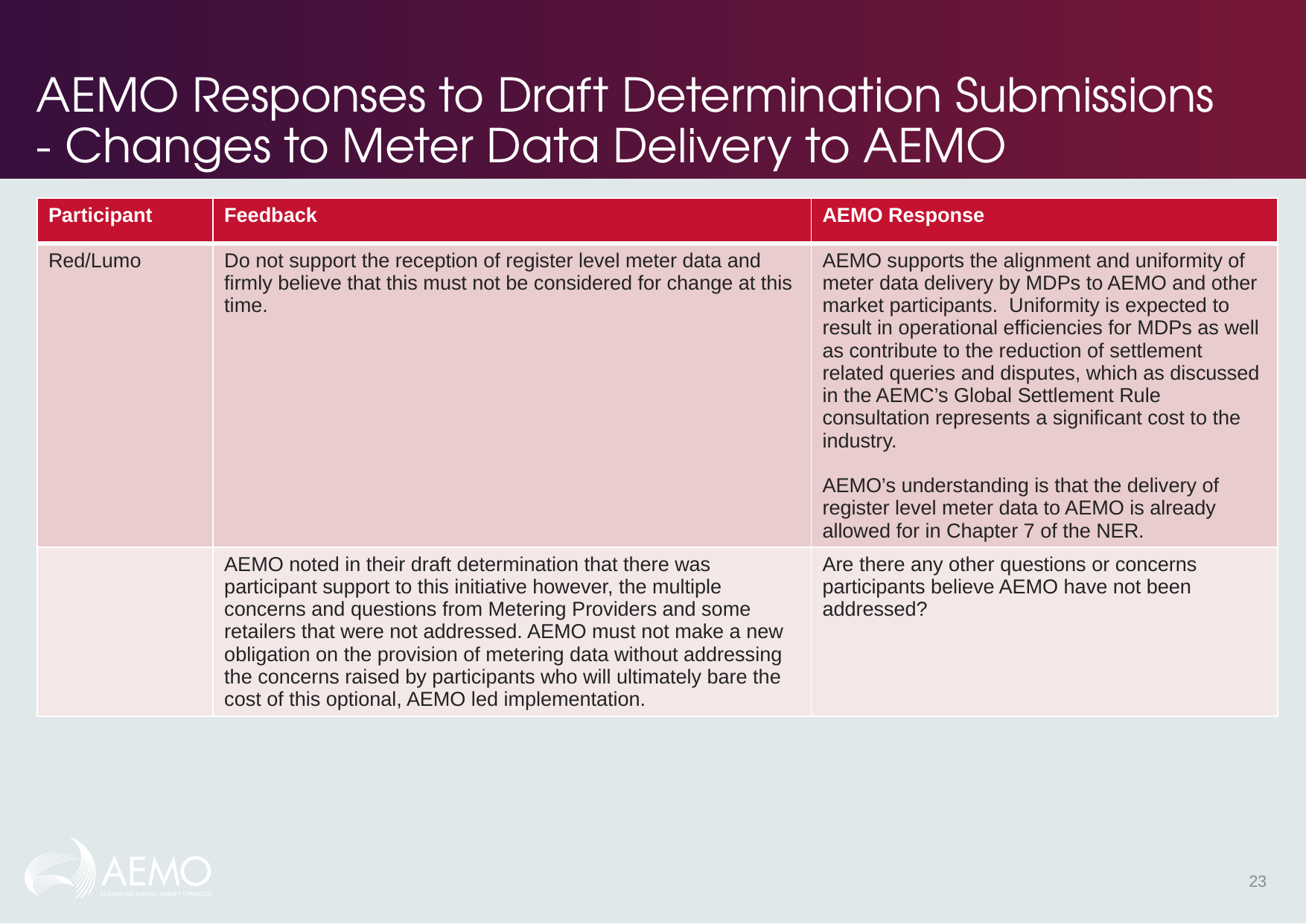

# AEMO Responses to Draft Determination Submissions - Changes to Meter Data Delivery to AEMO
| Participant | Feedback | AEMO Response |
| --- | --- | --- |
| Red/Lumo | Do not support the reception of register level meter data and firmly believe that this must not be considered for change at this time. | AEMO supports the alignment and uniformity of meter data delivery by MDPs to AEMO and other market participants. Uniformity is expected to result in operational efficiencies for MDPs as well as contribute to the reduction of settlement related queries and disputes, which as discussed in the AEMC’s Global Settlement Rule consultation represents a significant cost to the industry. AEMO’s understanding is that the delivery of register level meter data to AEMO is already allowed for in Chapter 7 of the NER. |
|  | AEMO noted in their draft determination that there was participant support to this initiative however, the multiple concerns and questions from Metering Providers and some retailers that were not addressed. AEMO must not make a new obligation on the provision of metering data without addressing the concerns raised by participants who will ultimately bare the cost of this optional, AEMO led implementation. | Are there any other questions or concerns participants believe AEMO have not been addressed? |

23